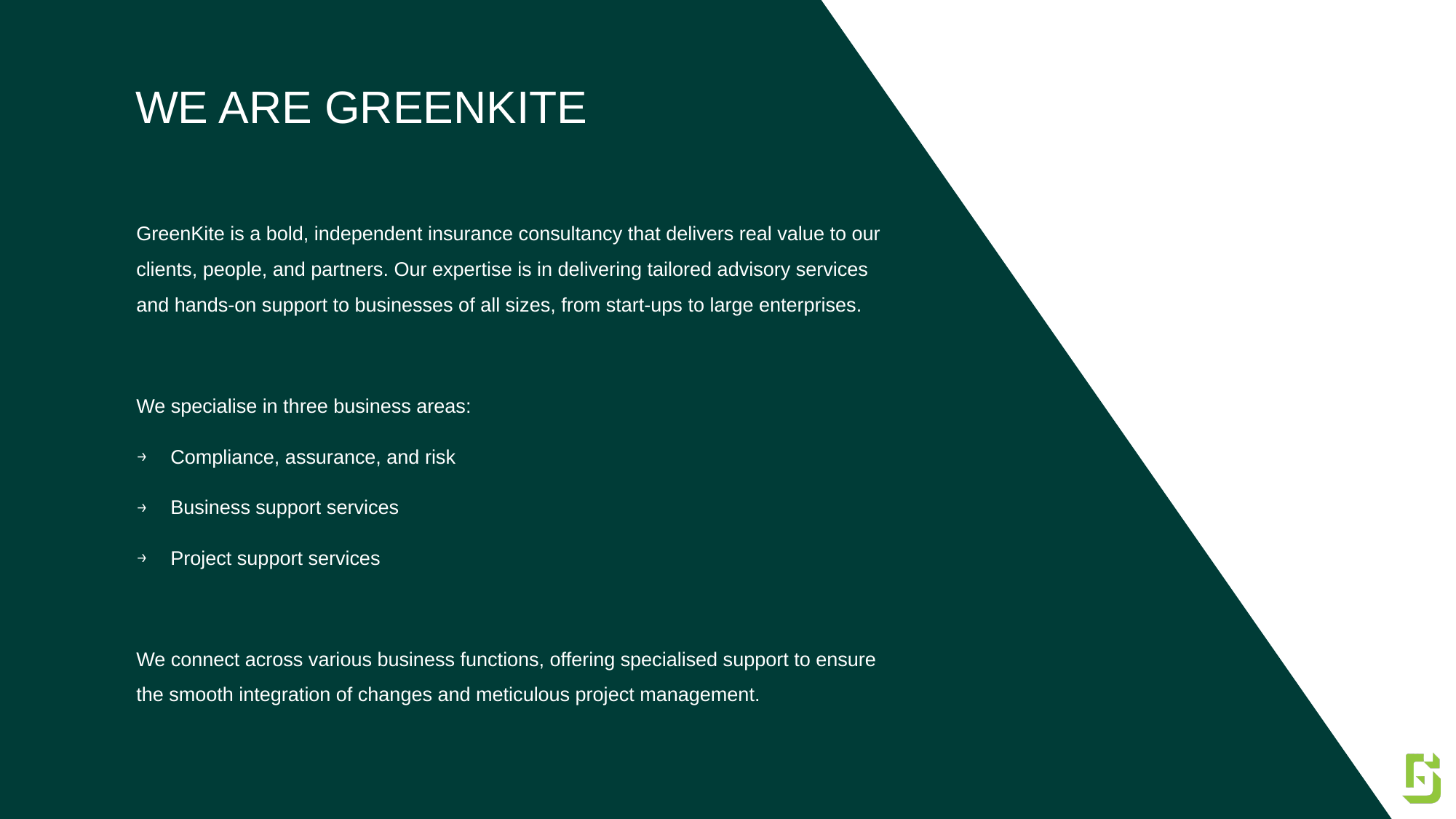

# WE ARE GREENKITE
GreenKite is a bold, independent insurance consultancy that delivers real value to our clients, people, and partners. Our expertise is in delivering tailored advisory services and hands-on support to businesses of all sizes, from start-ups to large enterprises.

We specialise in three business areas:
Compliance, assurance, and risk
Business support services
Project support services

We connect across various business functions, offering specialised support to ensure the smooth integration of changes and meticulous project management.